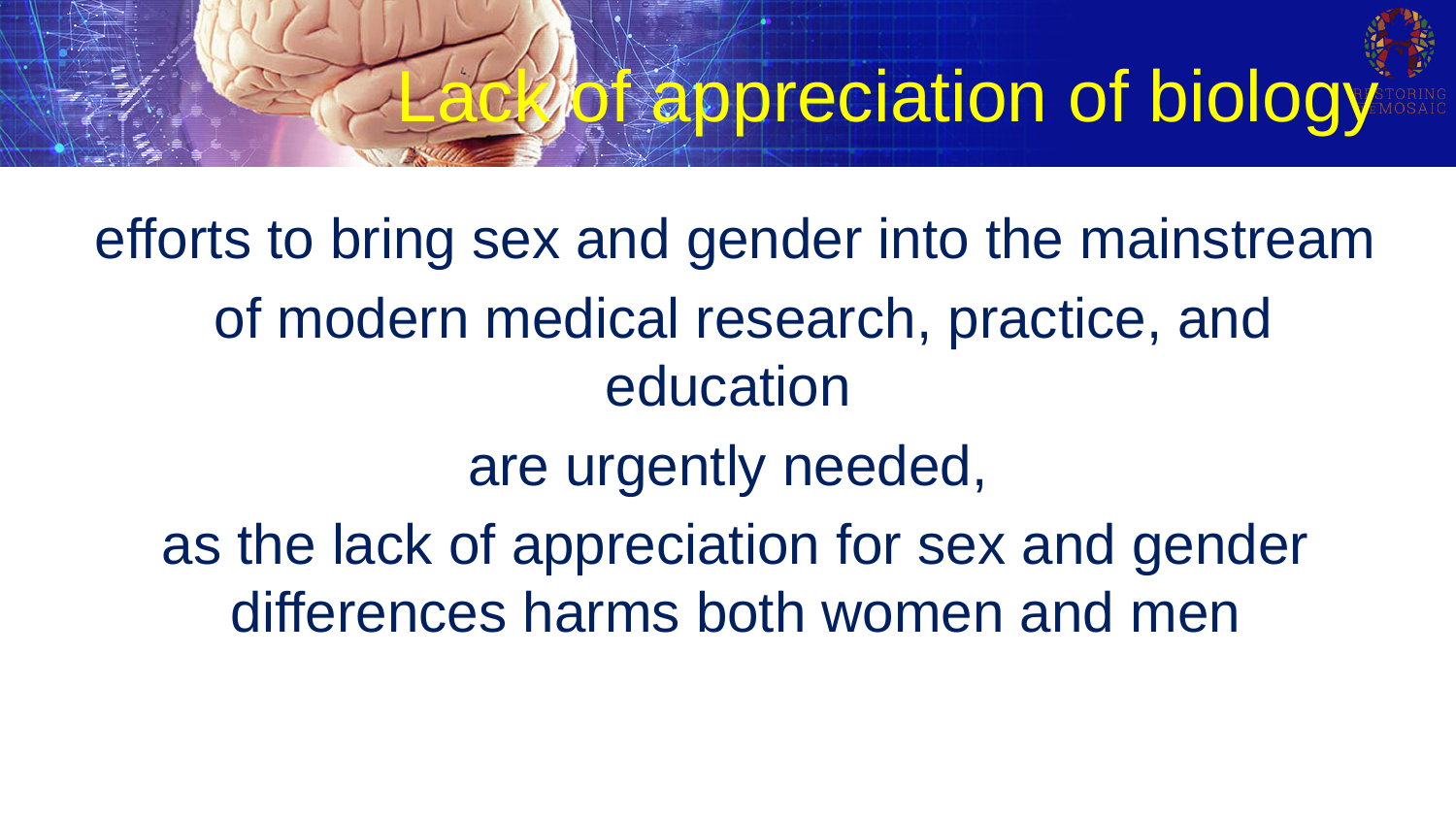

# Lack of appreciation of biology
efforts to bring sex and gender into the mainstream
 of modern medical research, practice, and education
are urgently needed,
as the lack of appreciation for sex and gender differences harms both women and men